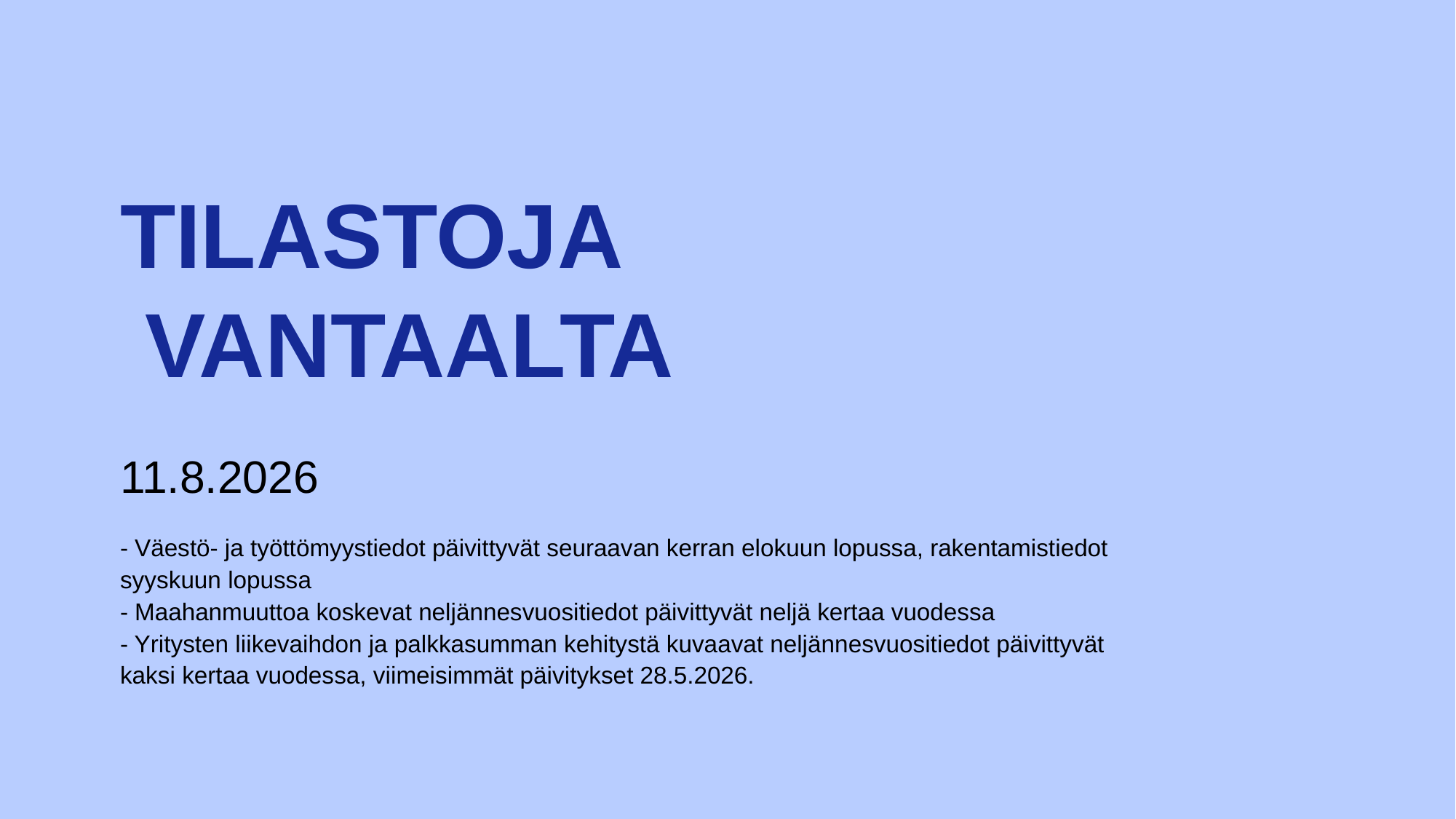

# TILASTOJA VANTAALTA
11.8.2026
- Väestö- ja työttömyystiedot päivittyvät seuraavan kerran elokuun lopussa, rakentamistiedot syyskuun lopussa
- Maahanmuuttoa koskevat neljännesvuositiedot päivittyvät neljä kertaa vuodessa
- Yritysten liikevaihdon ja palkkasumman kehitystä kuvaavat neljännesvuositiedot päivittyvät kaksi kertaa vuodessa, viimeisimmät päivitykset 28.5.2026.